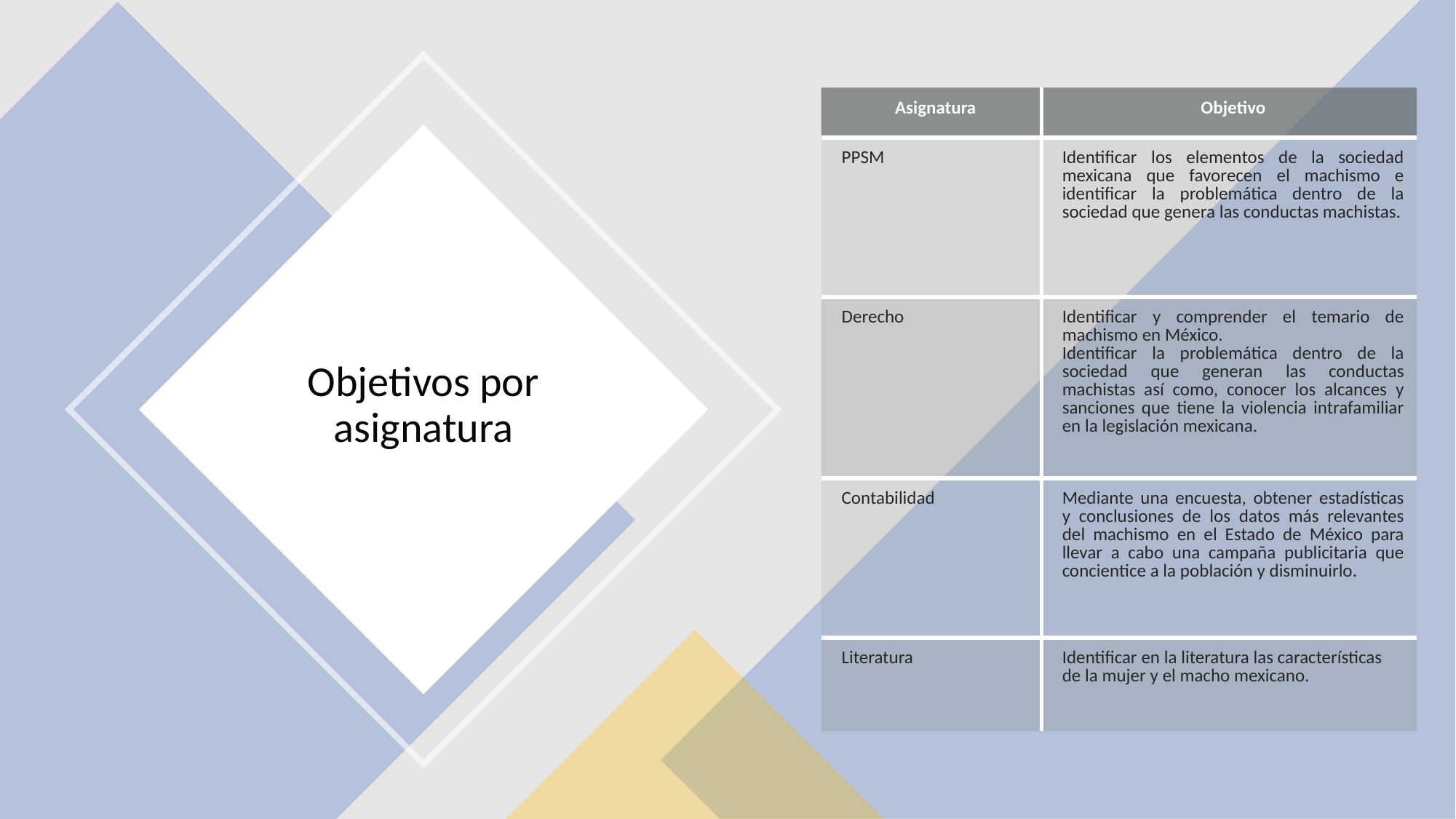

| Asignatura | Objetivo |
| --- | --- |
| PPSM | Identificar los elementos de la sociedad mexicana que favorecen el machismo e identificar la problemática dentro de la sociedad que genera las conductas machistas. |
| Derecho | Identificar y comprender el temario de machismo en México. Identificar la problemática dentro de la sociedad que generan las conductas machistas así como, conocer los alcances y sanciones que tiene la violencia intrafamiliar en la legislación mexicana. |
| Contabilidad | Mediante una encuesta, obtener estadísticas y conclusiones de los datos más relevantes del machismo en el Estado de México para llevar a cabo una campaña publicitaria que concientice a la población y disminuirlo. |
| Literatura | Identificar en la literatura las características de la mujer y el macho mexicano. |

# Objetivos por asignatura